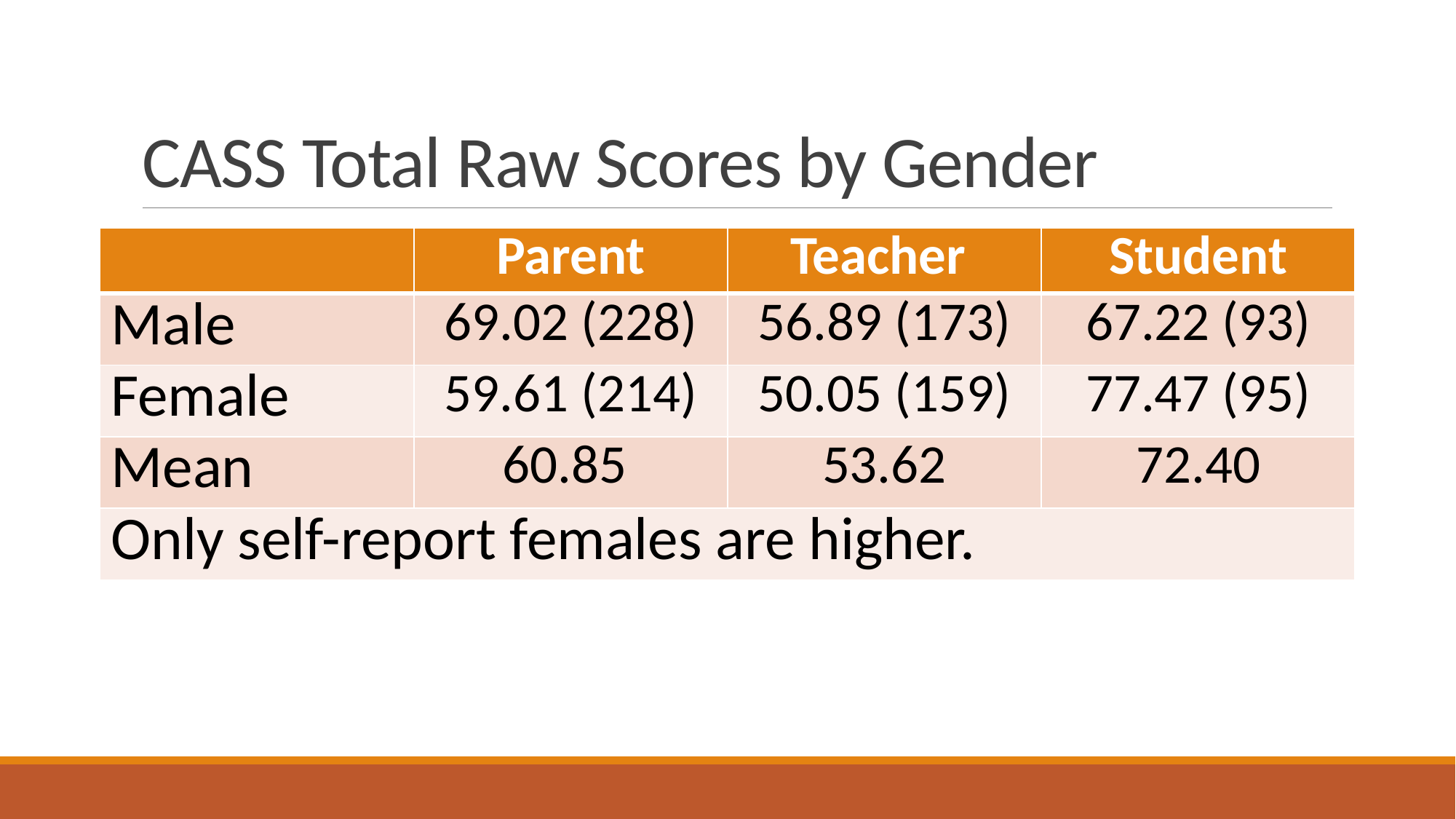

# CASS Total Raw Scores by Gender
|  | Parent | Teacher | Student |
| --- | --- | --- | --- |
| Male | 69.02 (228) | 56.89 (173) | 67.22 (93) |
| Female | 59.61 (214) | 50.05 (159) | 77.47 (95) |
| Mean | 60.85 | 53.62 | 72.40 |
| Only self-report females are higher. |  |  |  |